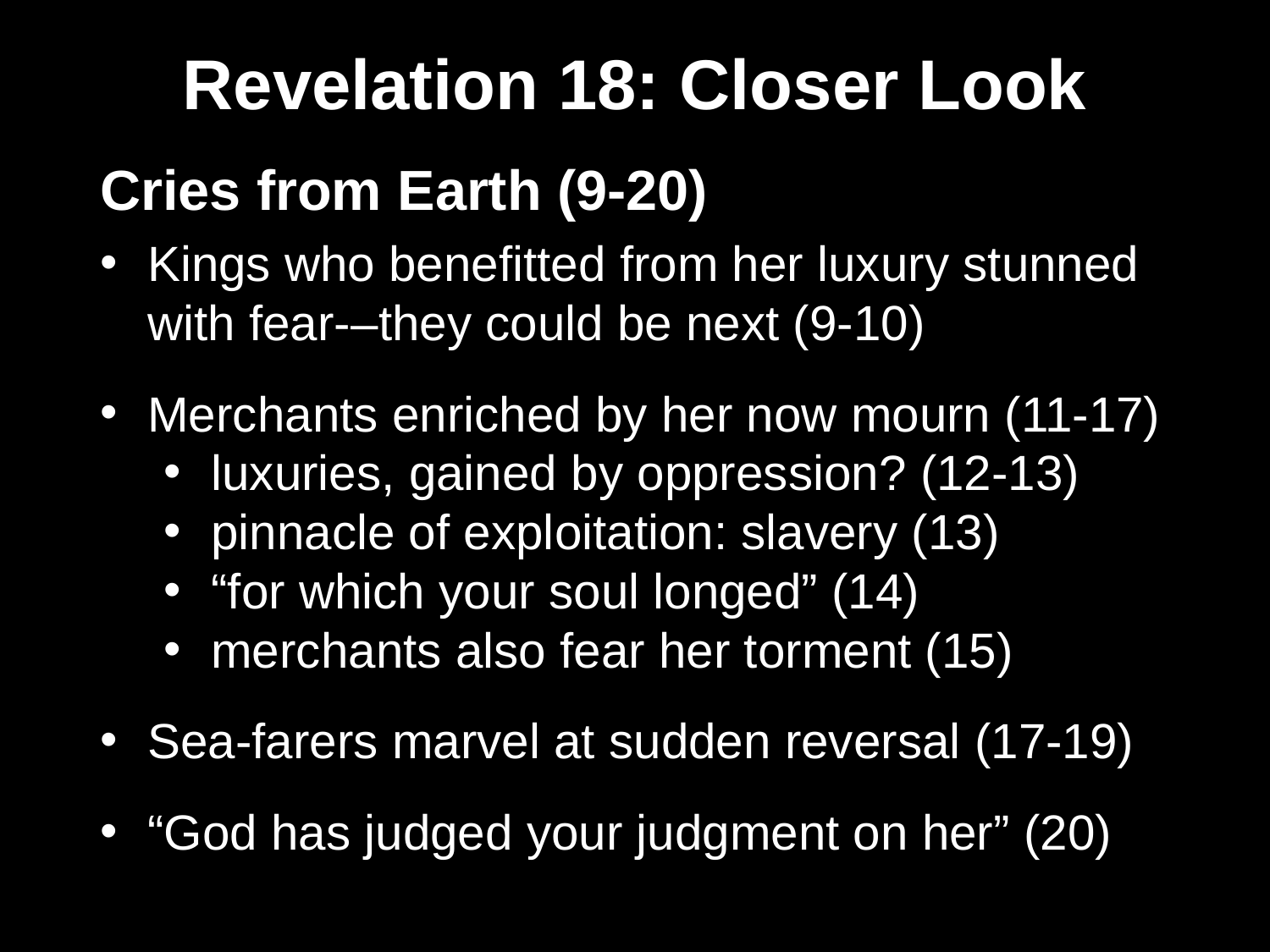

# Revelation 18: Closer Look
Cries from Earth (9-20)
Kings who benefitted from her luxury stunned with fear-–they could be next (9-10)
Merchants enriched by her now mourn (11-17)
luxuries, gained by oppression? (12-13)
pinnacle of exploitation: slavery (13)
“for which your soul longed” (14)
merchants also fear her torment (15)
Sea-farers marvel at sudden reversal (17-19)
“God has judged your judgment on her” (20)